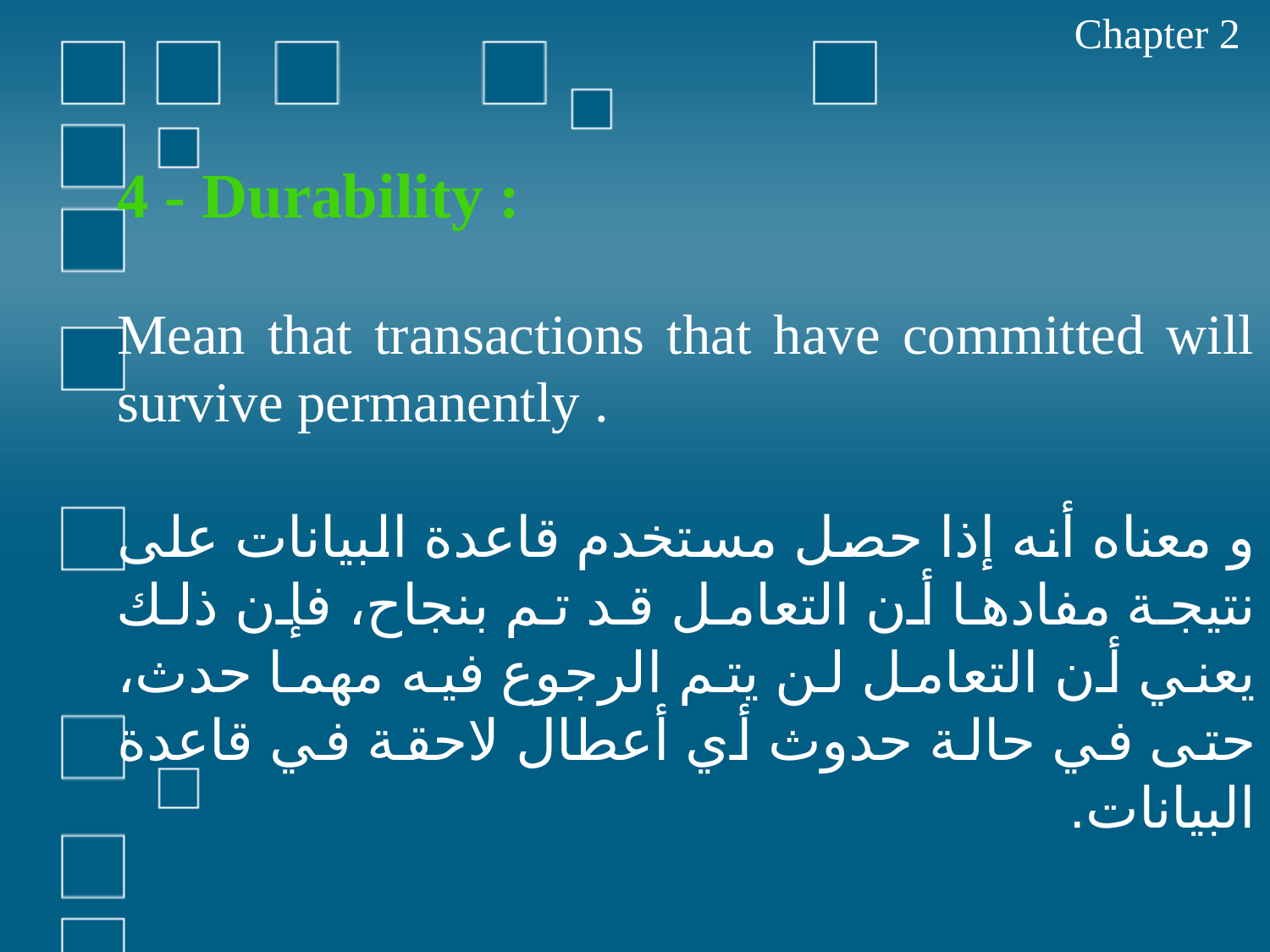

Chapter 2
4 - Durability :

Mean that transactions that have committed will survive permanently .

و معناه أنه إذا حصل مستخدم قاعدة البيانات على نتيجة مفادها أن التعامل قد تم بنجاح، فإن ذلك يعني أن التعامل لن يتم الرجوع فيه مهما حدث، حتى في حالة حدوث أي أعطال لاحقة في قاعدة البيانات.